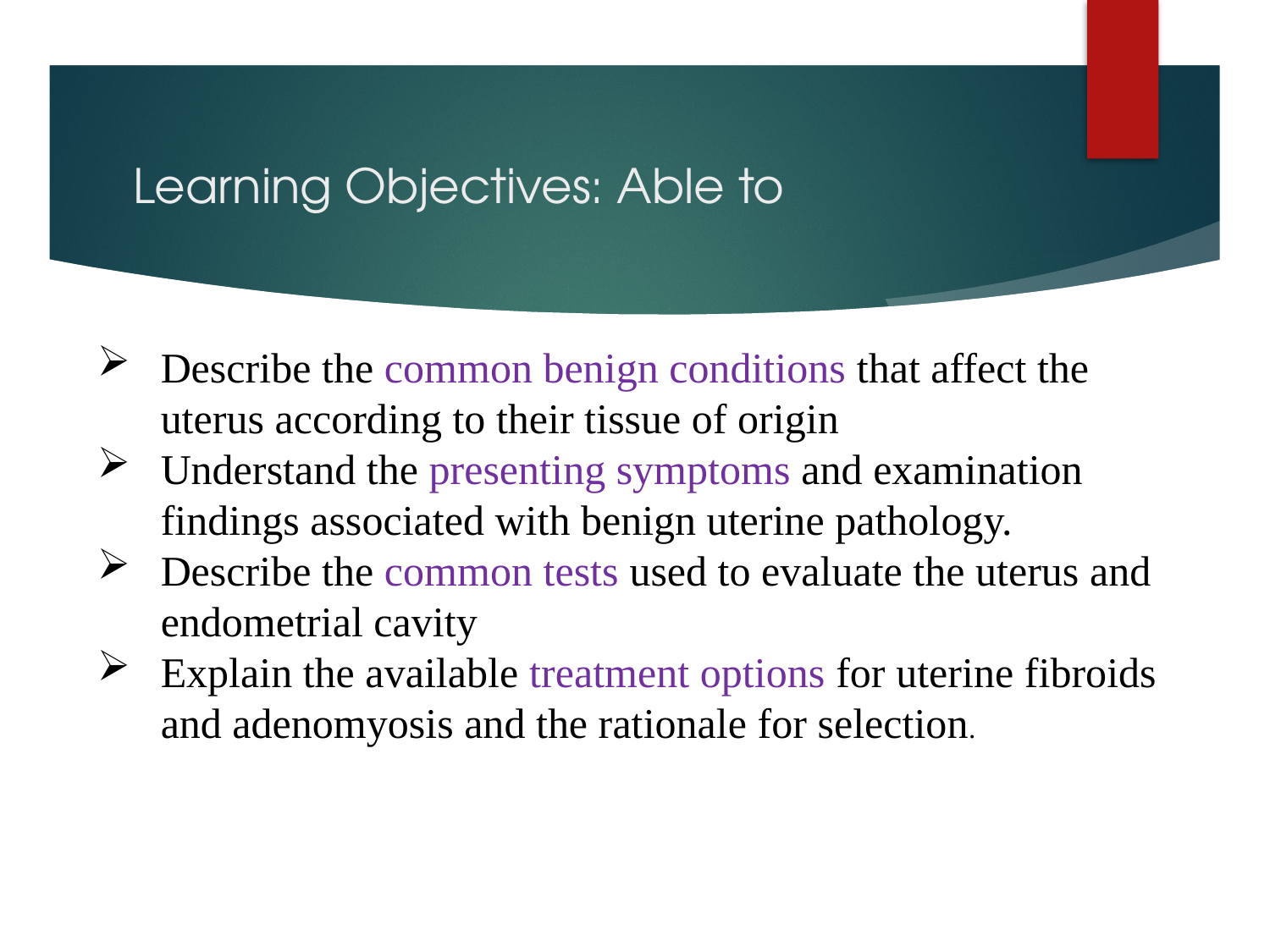

# Learning Objectives: Able to

Describe the common benign conditions that affect the uterus according to their tissue of origin
Understand the presenting symptoms and examination findings associated with benign uterine pathology.
Describe the common tests used to evaluate the uterus and endometrial cavity
Explain the available treatment options for uterine fibroids and adenomyosis and the rationale for selection.